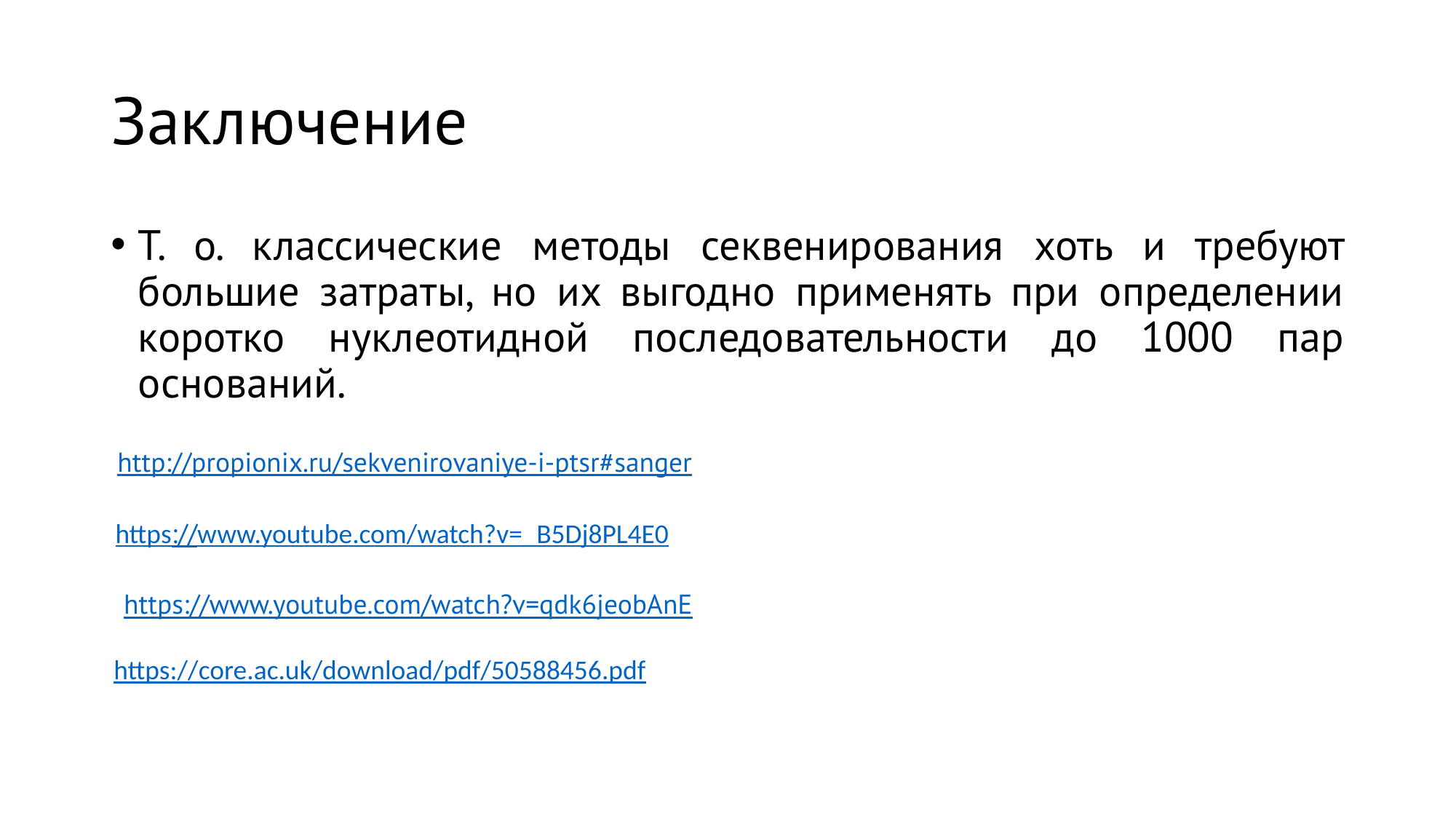

# Заключение
Т. о. классические методы секвенирования хоть и требуют большие затраты, но их выгодно применять при определении коротко нуклеотидной последовательности до 1000 пар оснований.
http://propionix.ru/sekvenirovaniye-i-ptsr#sanger

https://www.youtube.com/watch?v=_B5Dj8PL4E0

https://www.youtube.com/watch?v=qdk6jeobAnE

https://core.ac.uk/download/pdf/50588456.pdf